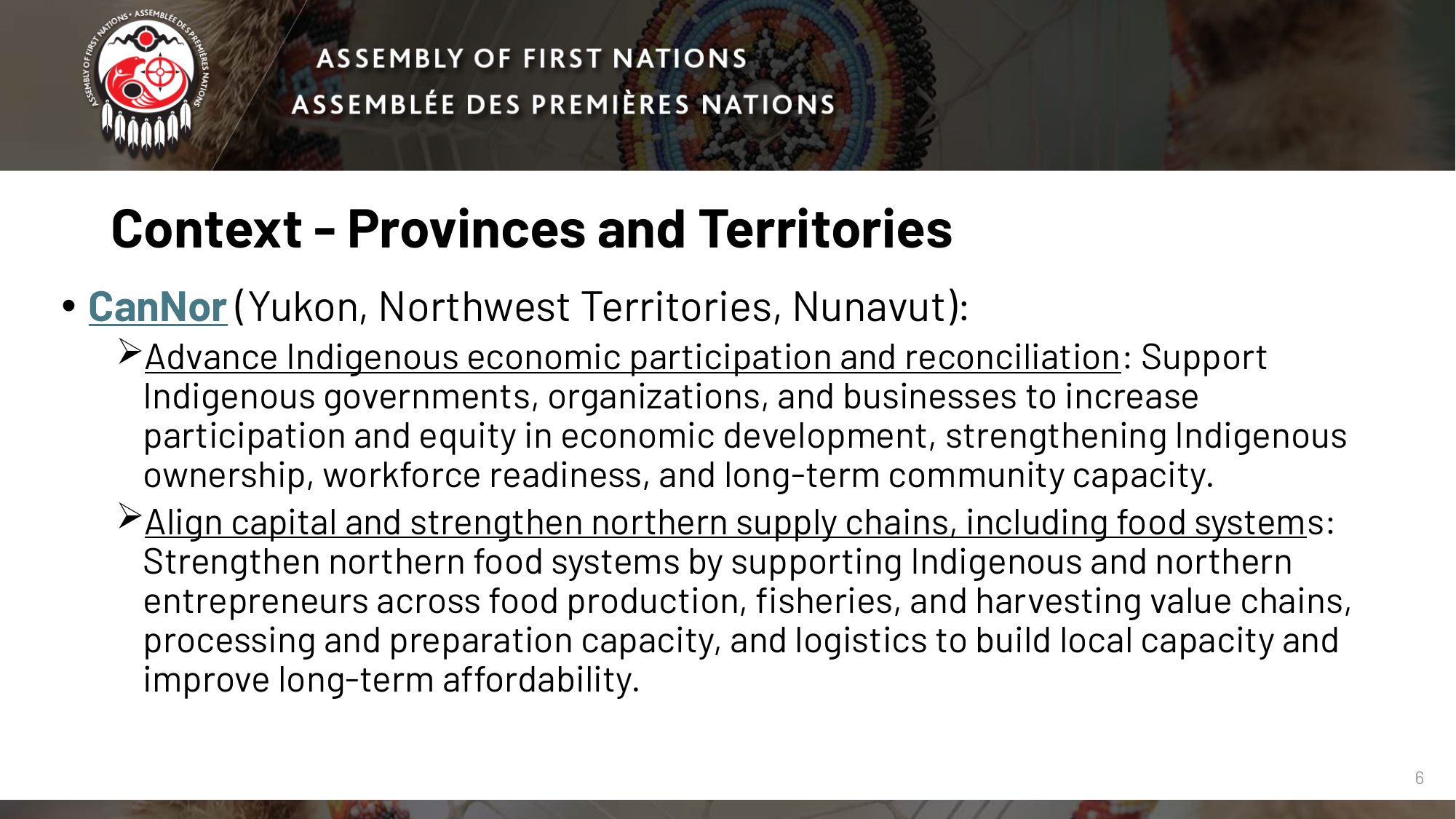

# Context - Provinces and Territories
CanNor (Yukon, Northwest Territories, Nunavut):
Advance Indigenous economic participation and reconciliation: Support Indigenous governments, organizations, and businesses to increase participation and equity in economic development, strengthening Indigenous ownership, workforce readiness, and long-term community capacity.
Align capital and strengthen northern supply chains, including food systems: Strengthen northern food systems by supporting Indigenous and northern entrepreneurs across food production, fisheries, and harvesting value chains, processing and preparation capacity, and logistics to build local capacity and improve long-term affordability.
6